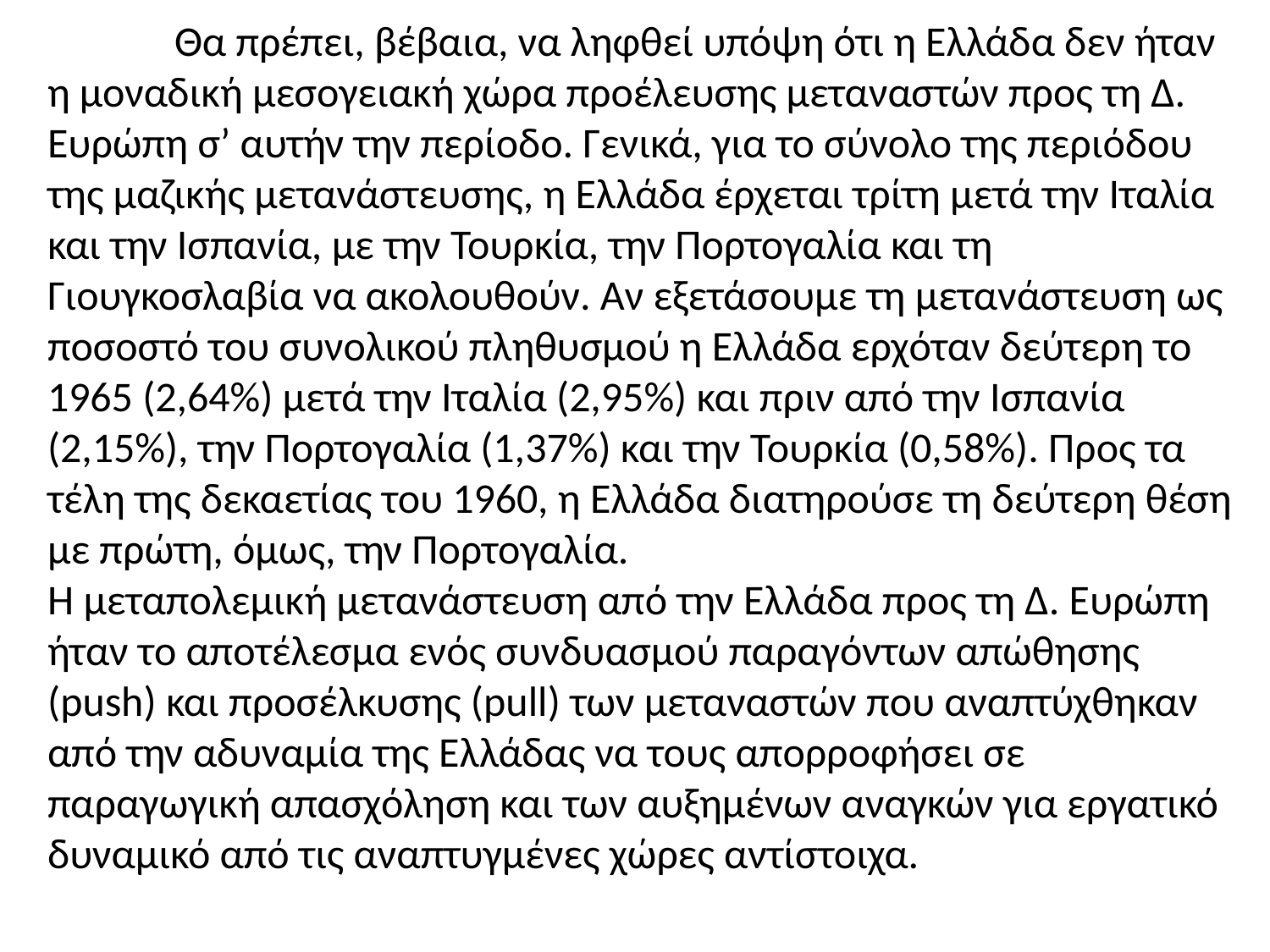

Θα πρέπει, βέβαια, να ληφθεί υπόψη ότι η Ελλάδα δεν ήταν η μοναδική μεσογειακή χώρα προέλευσης μεταναστών προς τη Δ. Ευρώπη σ’ αυτήν την περίοδο. Γενικά, για το σύνολο της περιόδου της μαζικής μετανάστευσης, η Ελλάδα έρχεται τρίτη μετά την Ιταλία και την Ισπανία, με την Τουρκία, την Πορτογαλία και τη Γιουγκοσλαβία να ακολουθούν. Αν εξετάσουμε τη μετανάστευση ως ποσοστό του συνολικού πληθυσμού η Ελλάδα ερχόταν δεύτερη το 1965 (2,64%) μετά την Ιταλία (2,95%) και πριν από την Ισπανία (2,15%), την Πορτογαλία (1,37%) και την Τουρκία (0,58%). Προς τα τέλη της δεκαετίας του 1960, η Ελλάδα διατηρούσε τη δεύτερη θέση με πρώτη, όμως, την Πορτογαλία.
Η μεταπολεμική μετανάστευση από την Ελλάδα προς τη Δ. Ευρώπη ήταν το αποτέλεσμα ενός συνδυασμού παραγόντων απώθησης (push) και προσέλκυσης (pull) των μεταναστών που αναπτύχθηκαν από την αδυναμία της Ελλάδας να τους απορροφήσει σε παραγωγική απασχόληση και των αυξημένων αναγκών για εργατικό δυναμικό από τις αναπτυγμένες χώρες αντίστοιχα.